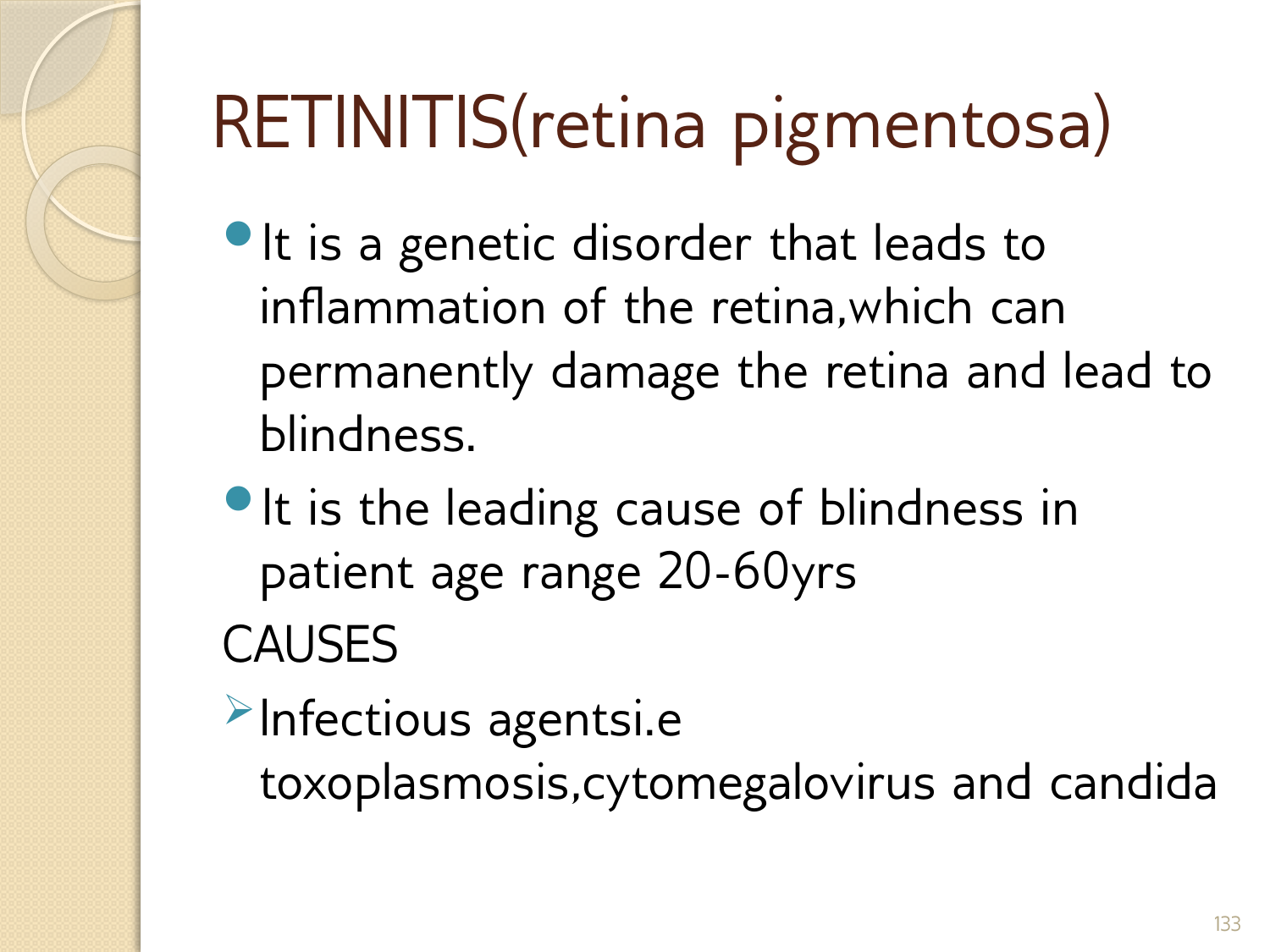

# RETINITIS(retina pigmentosa)
It is a genetic disorder that leads to  inflammation of the retina,which can permanently damage the retina and lead to blindness.
It is the leading cause of blindness in patient age range 20-60yrs
		CAUSES
Infectious agentsi.e toxoplasmosis,cytomegalovirus and candida

133